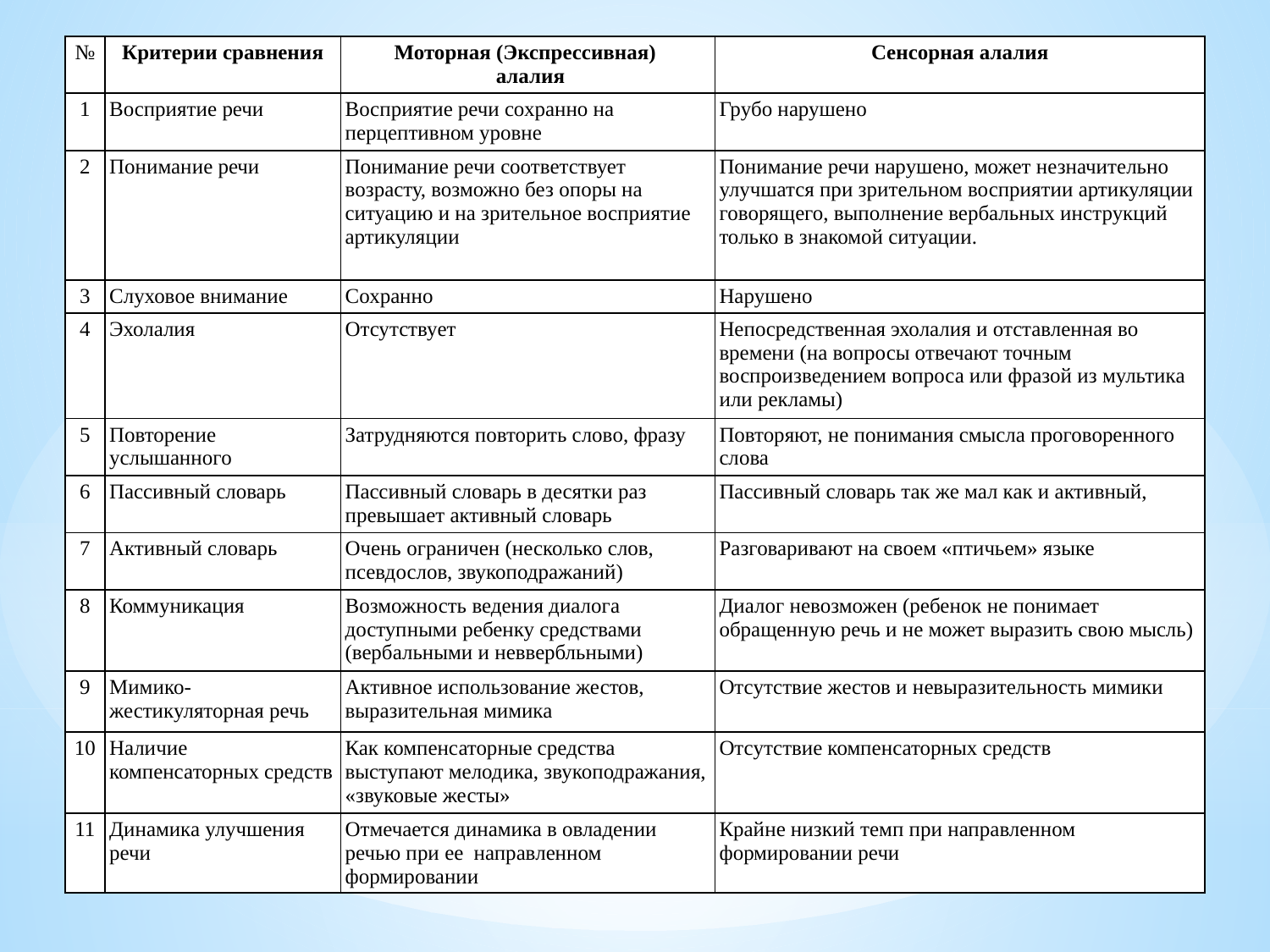

| № | Критерии сравнения | Моторная (Экспрессивная)   алалия | Сенсорная алалия |
| --- | --- | --- | --- |
| 1 | Восприятие речи | Восприятие речи сохранно на перцептивном уровне | Грубо нарушено |
| 2 | Понимание речи | Понимание речи соответствует возрасту, возможно без опоры на ситуацию и на зрительное восприятие артикуляции | Понимание речи нарушено, может незначительно улучшатся при зрительном восприятии артикуляции говорящего, выполнение вербальных инструкций только в знакомой ситуации. |
| 3 | Слуховое внимание | Сохранно | Нарушено |
| 4 | Эхолалия | Отсутствует | Непосредственная эхолалия и отставленная во времени (на вопросы отвечают точным воспроизведением вопроса или фразой из мультика или рекламы) |
| 5 | Повторение услышанного | Затрудняются повторить слово, фразу | Повторяют, не понимания смысла проговоренного слова |
| 6 | Пассивный словарь | Пассивный словарь в десятки раз превышает активный словарь | Пассивный словарь так же мал как и активный, |
| 7 | Активный словарь | Очень ограничен (несколько слов, псевдослов, звукоподражаний) | Разговаривают на своем «птичьем» языке |
| 8 | Коммуникация | Возможность ведения диалога доступными ребенку средствами (вербальными и неввербльными) | Диалог невозможен (ребенок не понимает обращенную речь и не может выразить свою мысль) |
| 9 | Мимико-жестикуляторная речь | Активное использование жестов, выразительная мимика | Отсутствие жестов и невыразительность мимики |
| 10 | Наличие компенсаторных средств | Как компенсаторные средства выступают мелодика, звукоподражания, «звуковые жесты» | Отсутствие компенсаторных средств |
| 11 | Динамика улучшения речи | Отмечается динамика в овладении речью при ее  направленном формировании | Крайне низкий темп при направленном формировании речи |